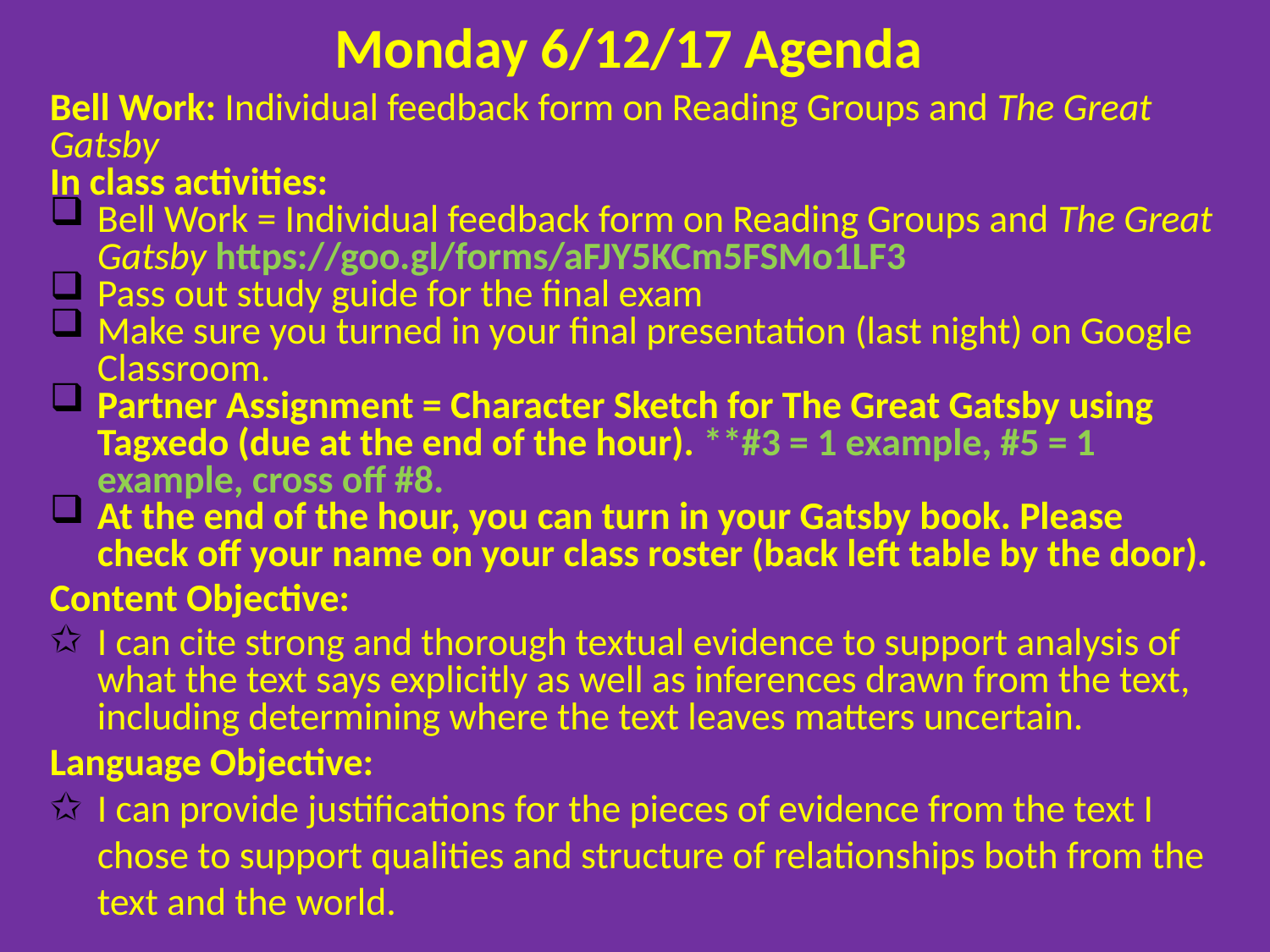

Monday 6/12/17 Agenda
Bell Work: Individual feedback form on Reading Groups and The Great Gatsby
In class activities:
Bell Work = Individual feedback form on Reading Groups and The Great Gatsby https://goo.gl/forms/aFJY5KCm5FSMo1LF3
Pass out study guide for the final exam
Make sure you turned in your final presentation (last night) on Google Classroom.
Partner Assignment = Character Sketch for The Great Gatsby using Tagxedo (due at the end of the hour). **#3 = 1 example, #5 = 1 example, cross off #8.
At the end of the hour, you can turn in your Gatsby book. Please check off your name on your class roster (back left table by the door).
Content Objective:
I can cite strong and thorough textual evidence to support analysis of what the text says explicitly as well as inferences drawn from the text, including determining where the text leaves matters uncertain.
Language Objective:
I can provide justifications for the pieces of evidence from the text I chose to support qualities and structure of relationships both from the text and the world.